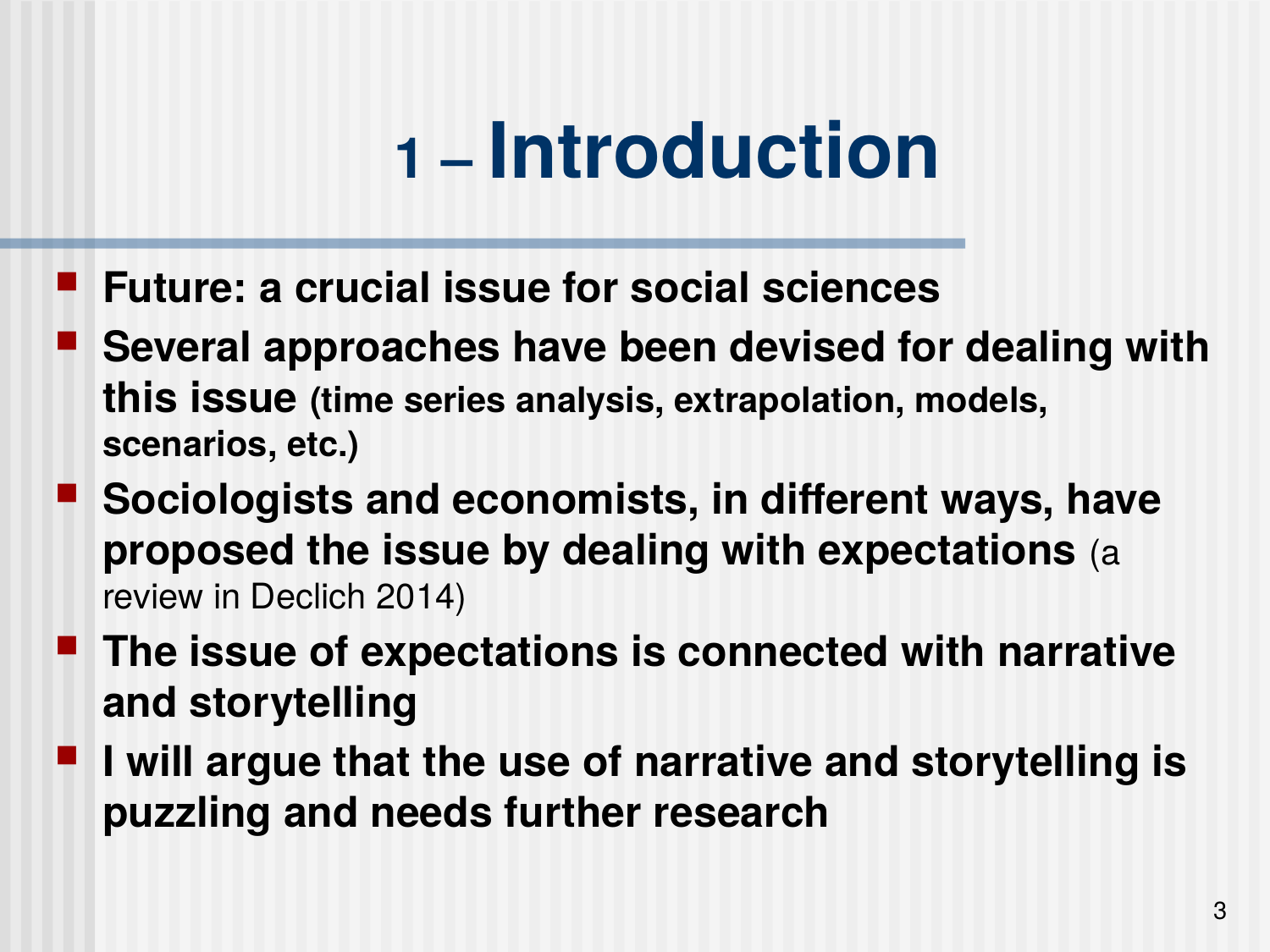

# 1 – Introduction
Future: a crucial issue for social sciences
Several approaches have been devised for dealing with this issue (time series analysis, extrapolation, models, scenarios, etc.)
Sociologists and economists, in different ways, have proposed the issue by dealing with expectations (a review in Declich 2014)
The issue of expectations is connected with narrative and storytelling
I will argue that the use of narrative and storytelling is puzzling and needs further research

3